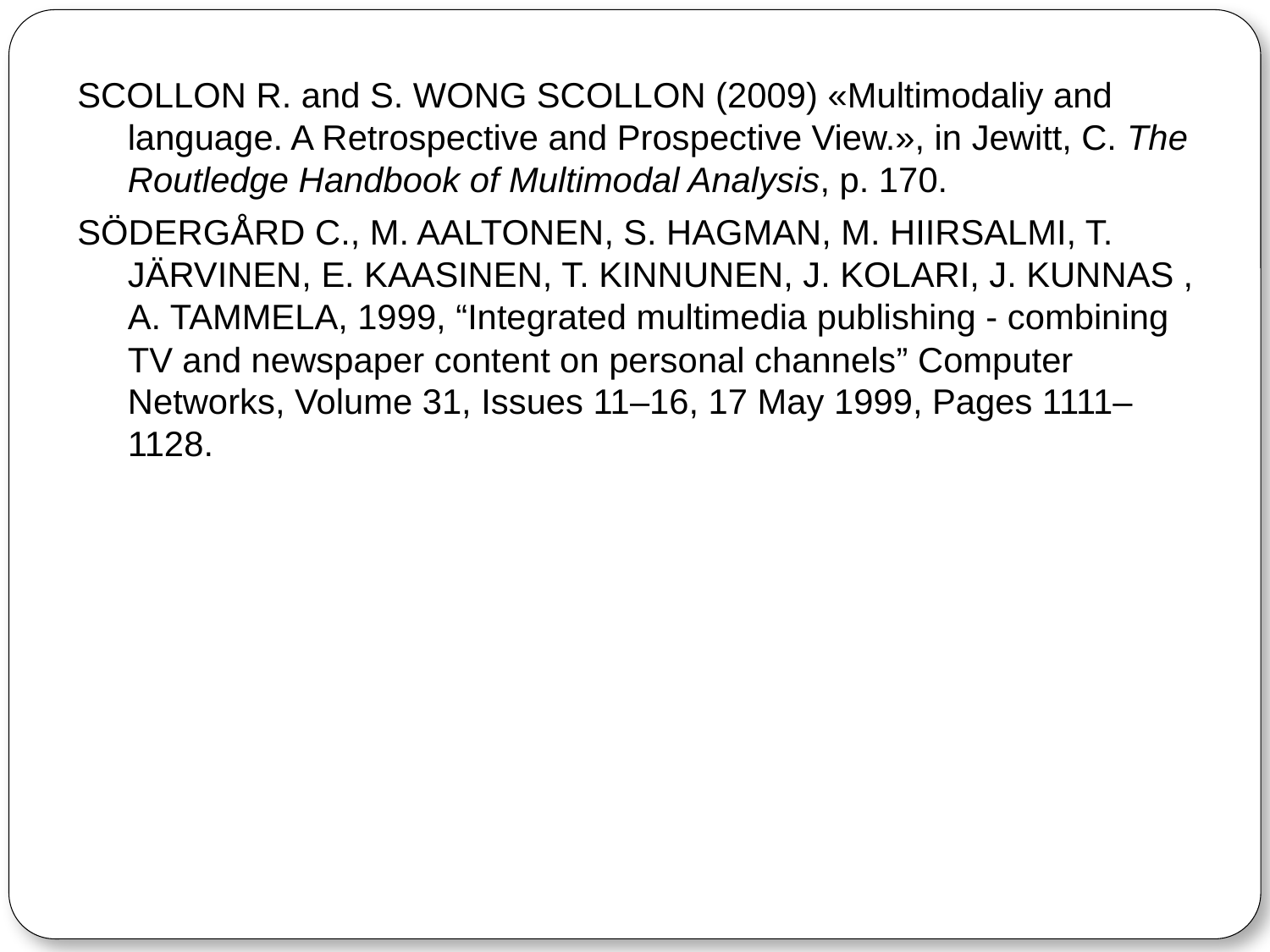

SCOLLON R. and S. WONG SCOLLON (2009) «Multimodaliy and language. A Retrospective and Prospective View.», in Jewitt, C. The Routledge Handbook of Multimodal Analysis, p. 170.
SÖDERGÅRD C., M. AALTONEN, S. HAGMAN, M. HIIRSALMI, T. JÄRVINEN, E. KAASINEN, T. KINNUNEN, J. KOLARI, J. KUNNAS , A. TAMMELA, 1999, “Integrated multimedia publishing - combining TV and newspaper content on personal channels” Computer Networks, Volume 31, Issues 11–16, 17 May 1999, Pages 1111–1128.